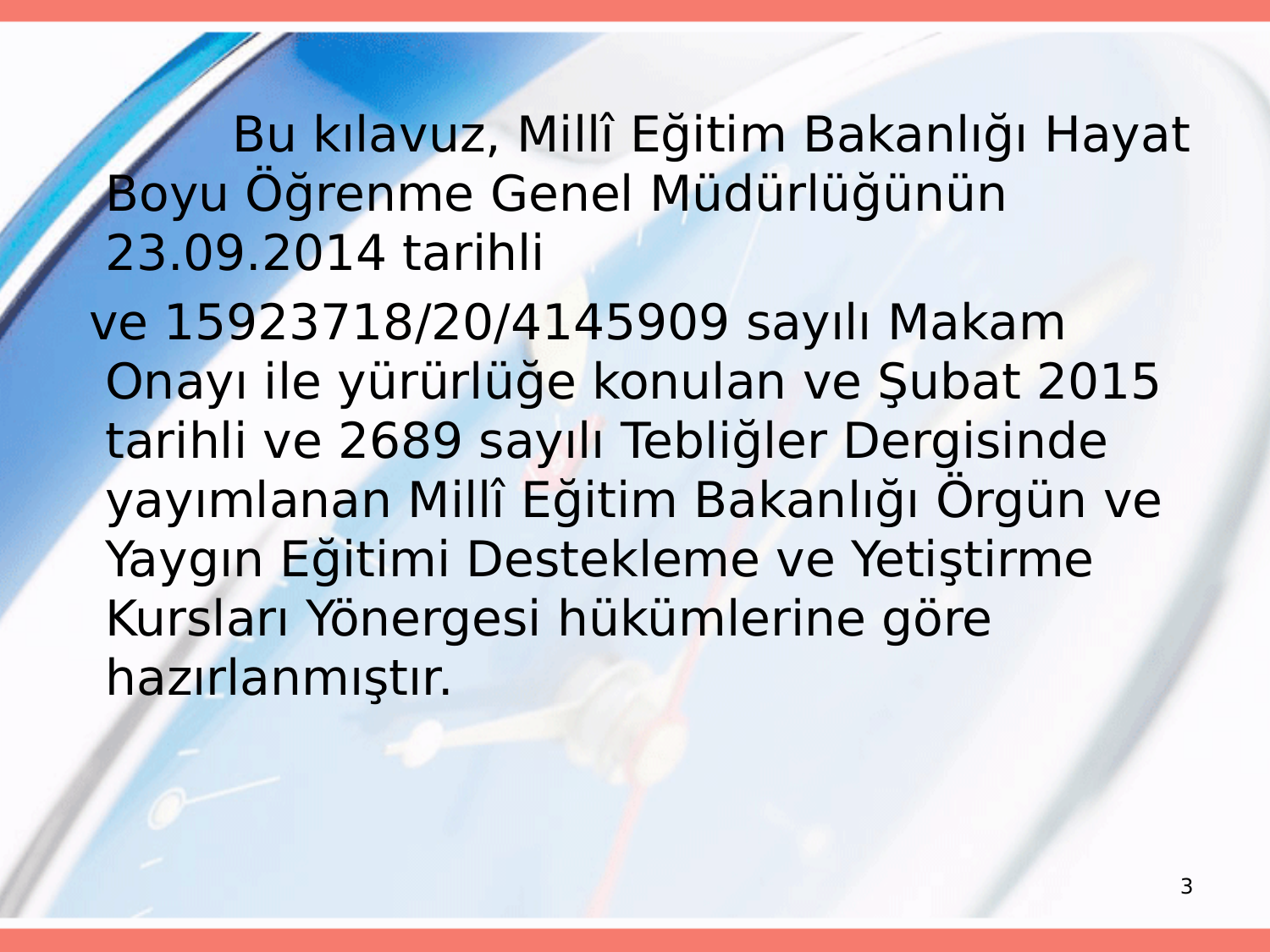

Bu kılavuz, Millî Eğitim Bakanlığı Hayat Boyu Öğrenme Genel Müdürlüğünün 23.09.2014 tarihli
  ve 15923718/20/4145909 sayılı Makam Onayı ile yürürlüğe konulan ve Şubat 2015 tarihli ve 2689 sayılı Tebliğler Dergisinde yayımlanan Millî Eğitim Bakanlığı Örgün ve Yaygın Eğitimi Destekleme ve Yetiştirme Kursları Yönergesi hükümlerine göre hazırlanmıştır.

3